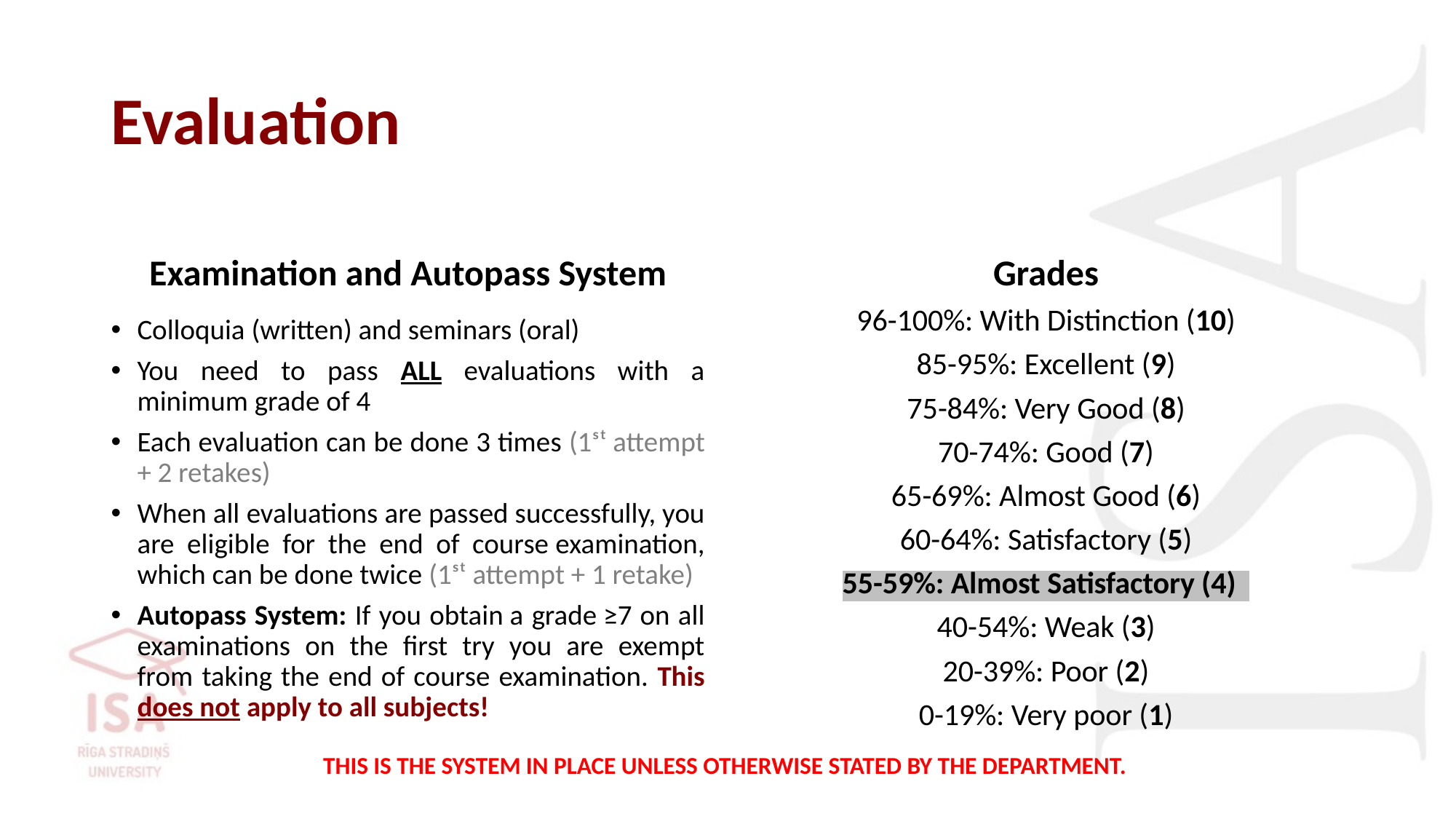

# Evaluation
Examination and Autopass System
Grades
Colloquia (written) and seminars (oral)
You need to pass ALL evaluations with a minimum grade of 4
Each evaluation can be done 3 times (1ˢᵗ attempt + 2 retakes)
When all evaluations are passed successfully, you are eligible for the end of course examination, which can be done twice (1ˢᵗ attempt + 1 retake)
Autopass System: If you obtain a grade ≥7 on all examinations on the first try you are exempt from taking the end of course examination. This does not apply to all subjects!
96-100%: With Distinction (10)
85-95%: Excellent (9)
75-84%: Very Good (8)
70-74%: Good (7)
65-69%: Almost Good (6)
60-64%: Satisfactory (5)
55-59%: Almost Satisfactory (4)
40-54%: Weak (3)
20-39%: Poor (2)
0-19%: Very poor (1)

THIS IS THE SYSTEM IN PLACE UNLESS OTHERWISE STATED BY THE DEPARTMENT.